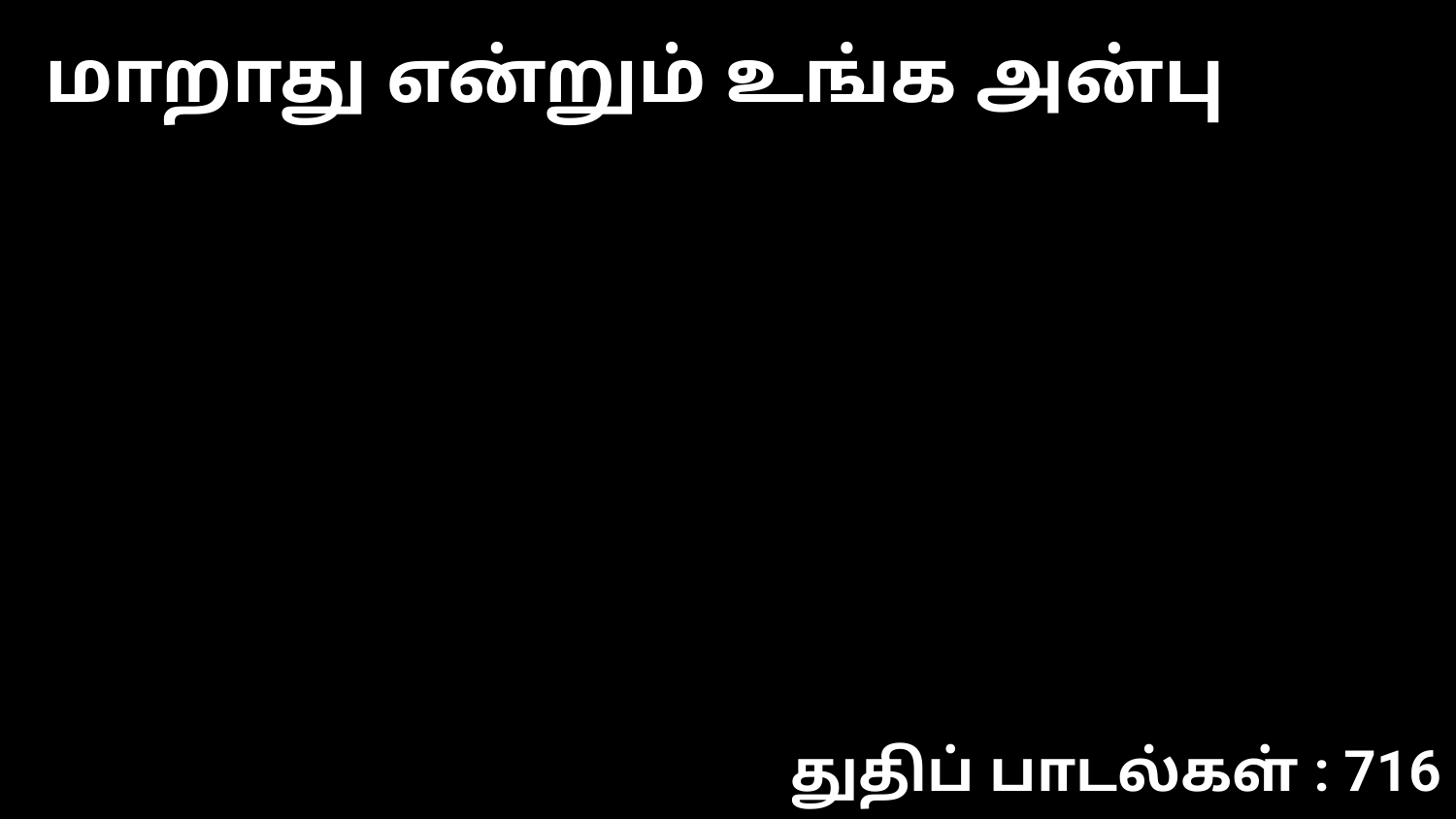

மாறாது என்றும் உங்க அன்பு
துதிப் பாடல்கள் : 716